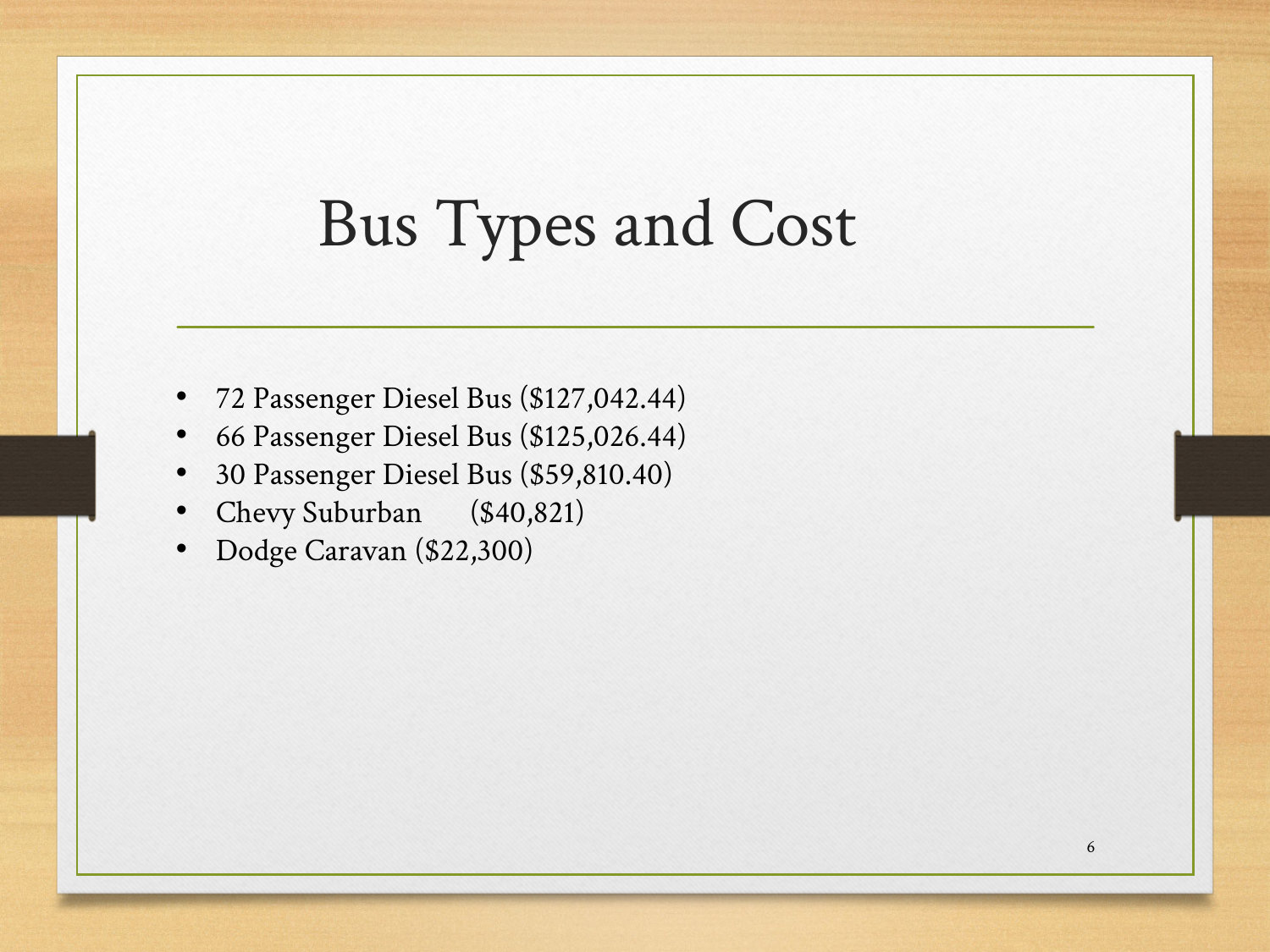

# Bus Types and Cost
72 Passenger Diesel Bus ($127,042.44)
66 Passenger Diesel Bus ($125,026.44)
30 Passenger Diesel Bus ($59,810.40)
Chevy Suburban	($40,821)
Dodge Caravan ($22,300)
6